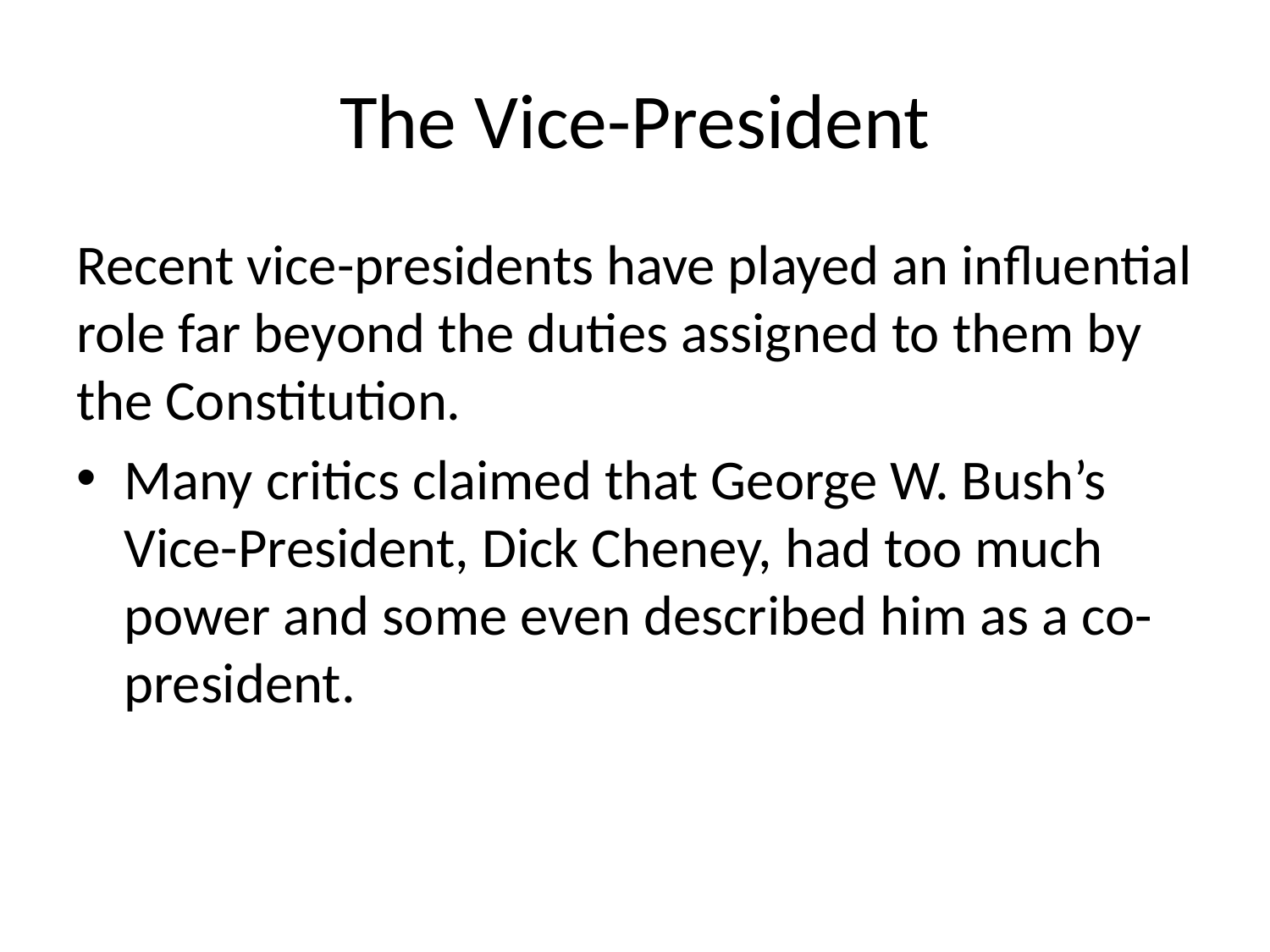

# The Vice-President
Recent vice-presidents have played an influential role far beyond the duties assigned to them by the Constitution.
Many critics claimed that George W. Bush’s Vice-President, Dick Cheney, had too much power and some even described him as a co-president.